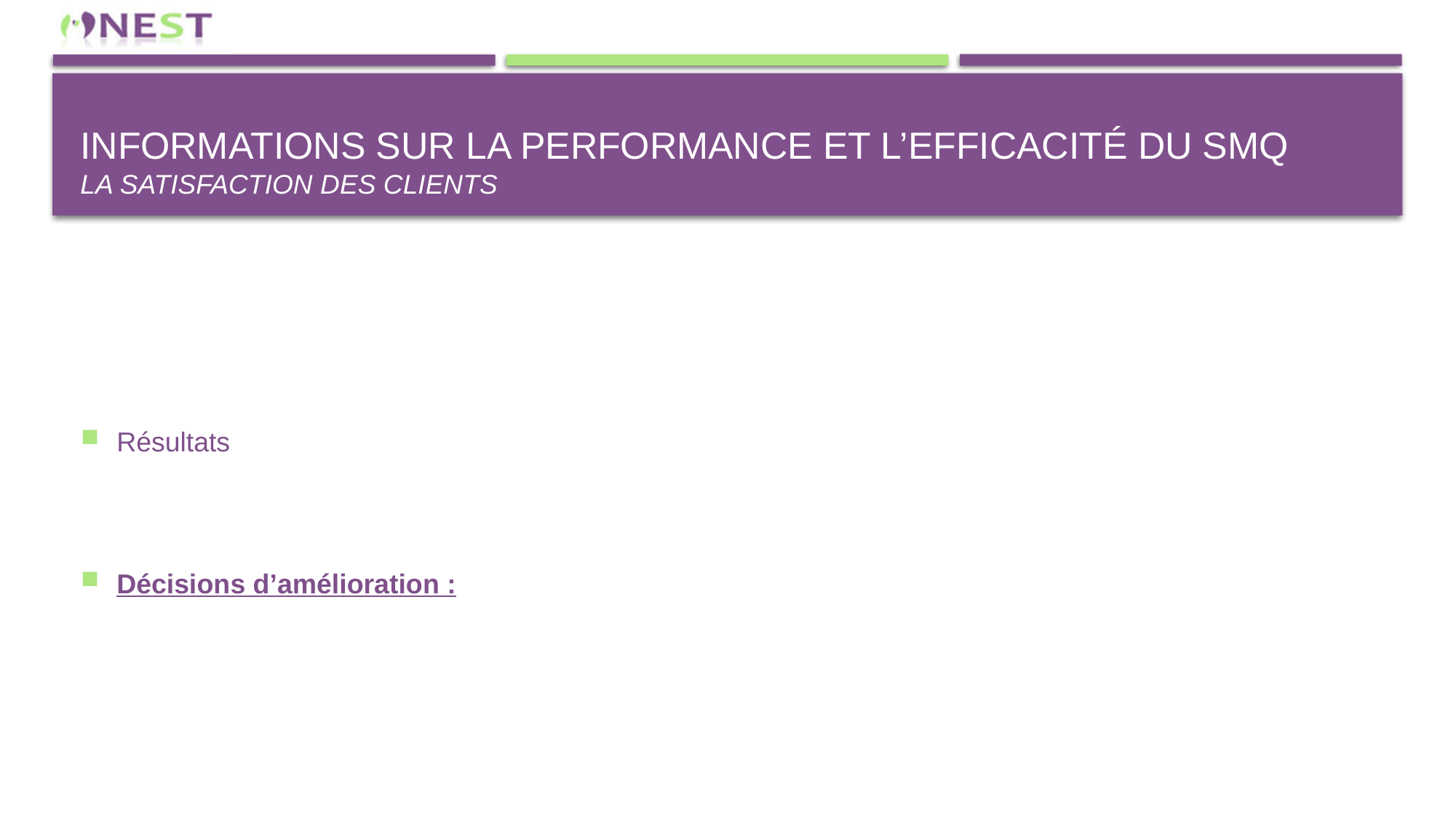

# Informations sur la performance et l’efficacité du sMQ La satisfaction des clients
Résultats

Décisions d’amélioration :